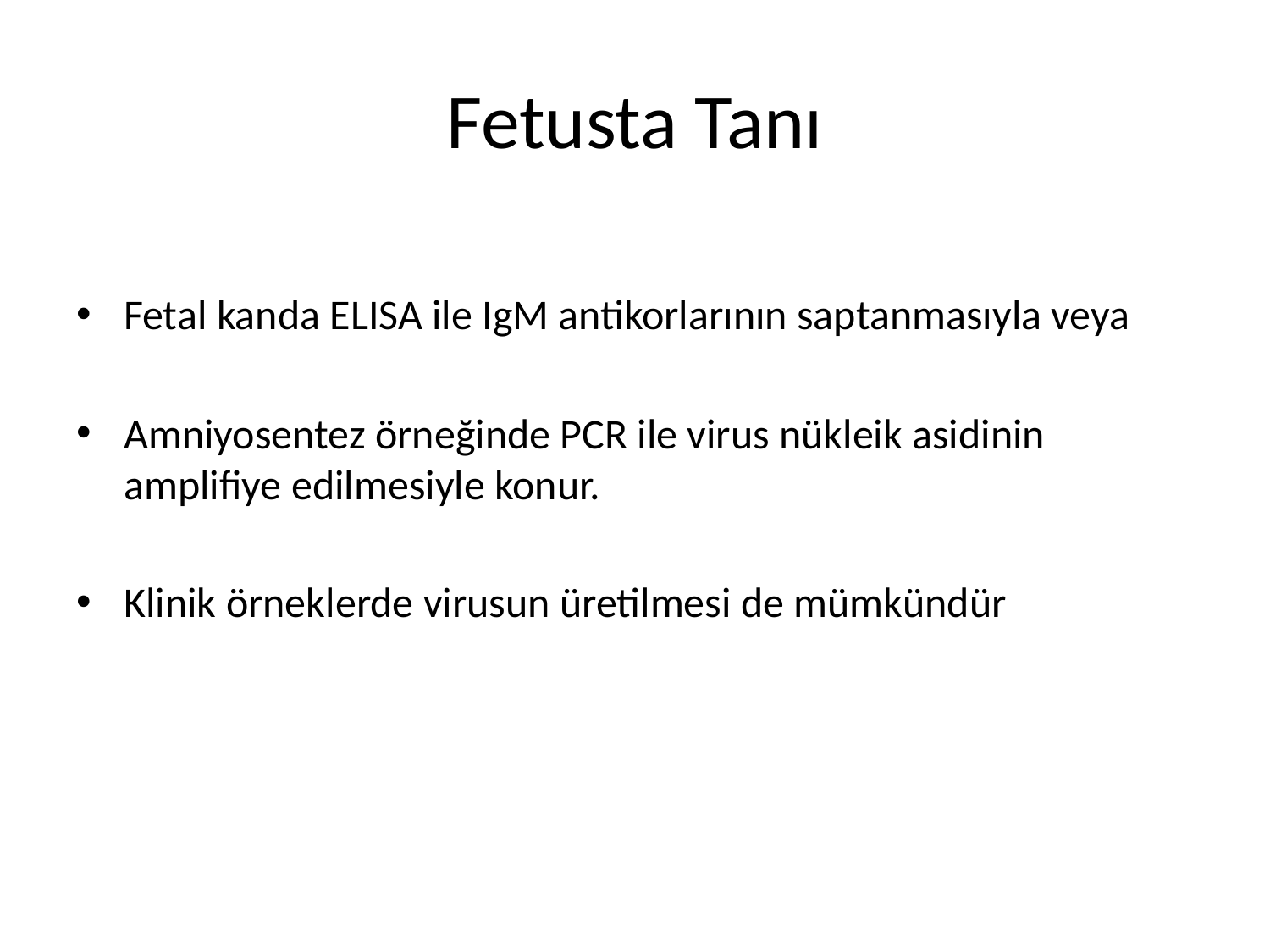

# Fetusta Tanı

Fetal kanda ELISA ile IgM antikorlarının saptanmasıyla veya

Amniyosentez örneğinde PCR ile virus nükleik asidinin amplifiye edilmesiyle konur.

Klinik örneklerde virusun üretilmesi de mümkündür